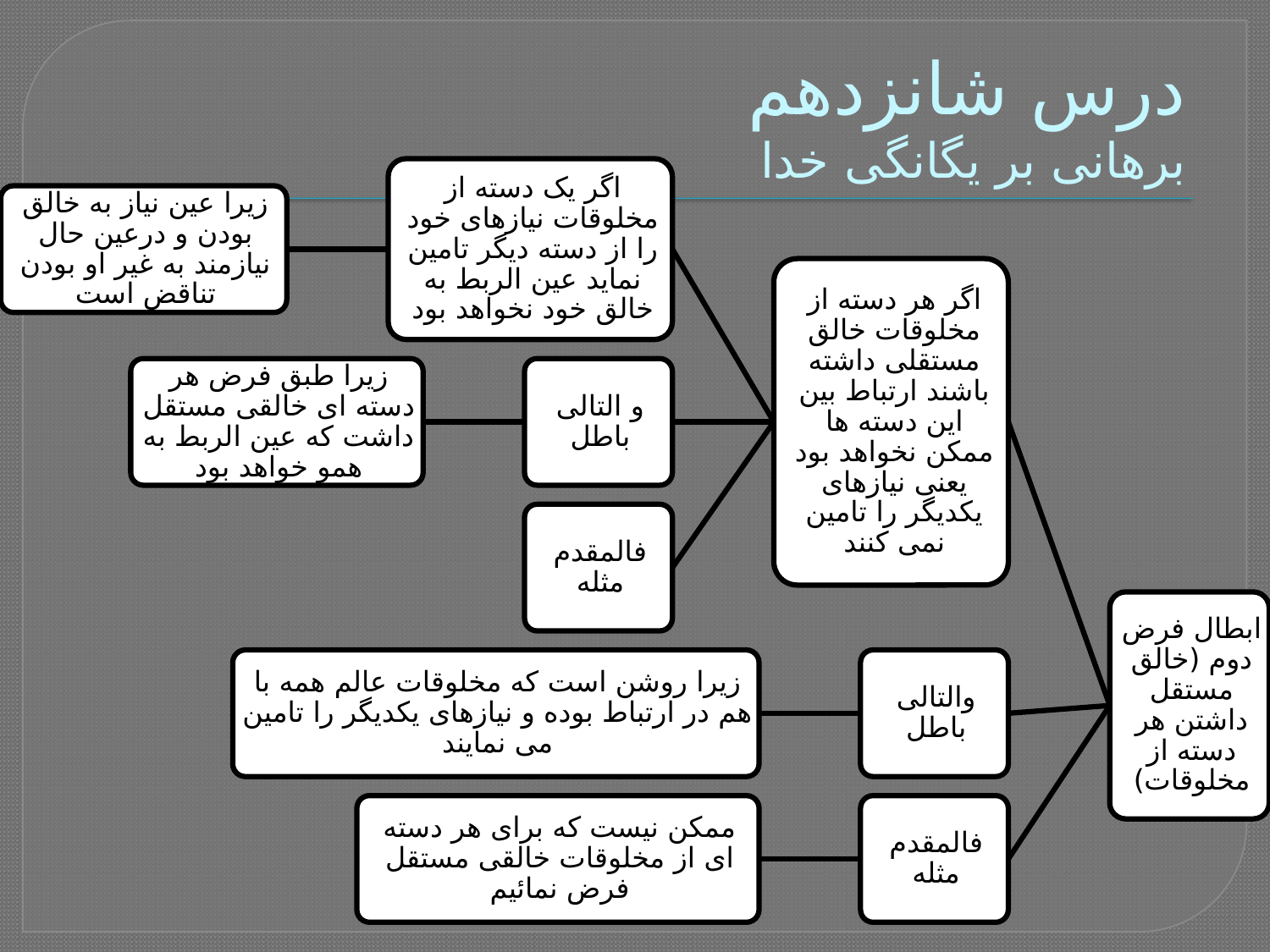

# درس شانزدهم برهانی بر یگانگی خدا
ابطال فرض دوم (خالق مستقل داشتن هر دسته از مخلوقات)

اگر هر دسته از مخلوقات خالق مستقلی داشته باشند ارتباط بین این دسته ها ممکن نخواهد بود یعنی نیازهای یکدیگر را تامین نمی کنند

اگر یک دسته از مخلوقات نیازهای خود را از دسته دیگر تامین نماید عین الربط به خالق خود نخواهد بود

زیرا عین نیاز به خالق بودن و درعین حال نیازمند به غیر او بودن تناقض است

و التالی باطل

زیرا طبق فرض هر دسته ای خالقی مستقل داشت که عین الربط به همو خواهد بود

فالمقدم مثله

والتالی باطل

زیرا روشن است که مخلوقات عالم همه با هم در ارتباط بوده و نیازهای یکدیگر را تامین می نمایند

فالمقدم مثله

ممکن نیست که برای هر دسته ای از مخلوقات خالقی مستقل فرض نمائیم